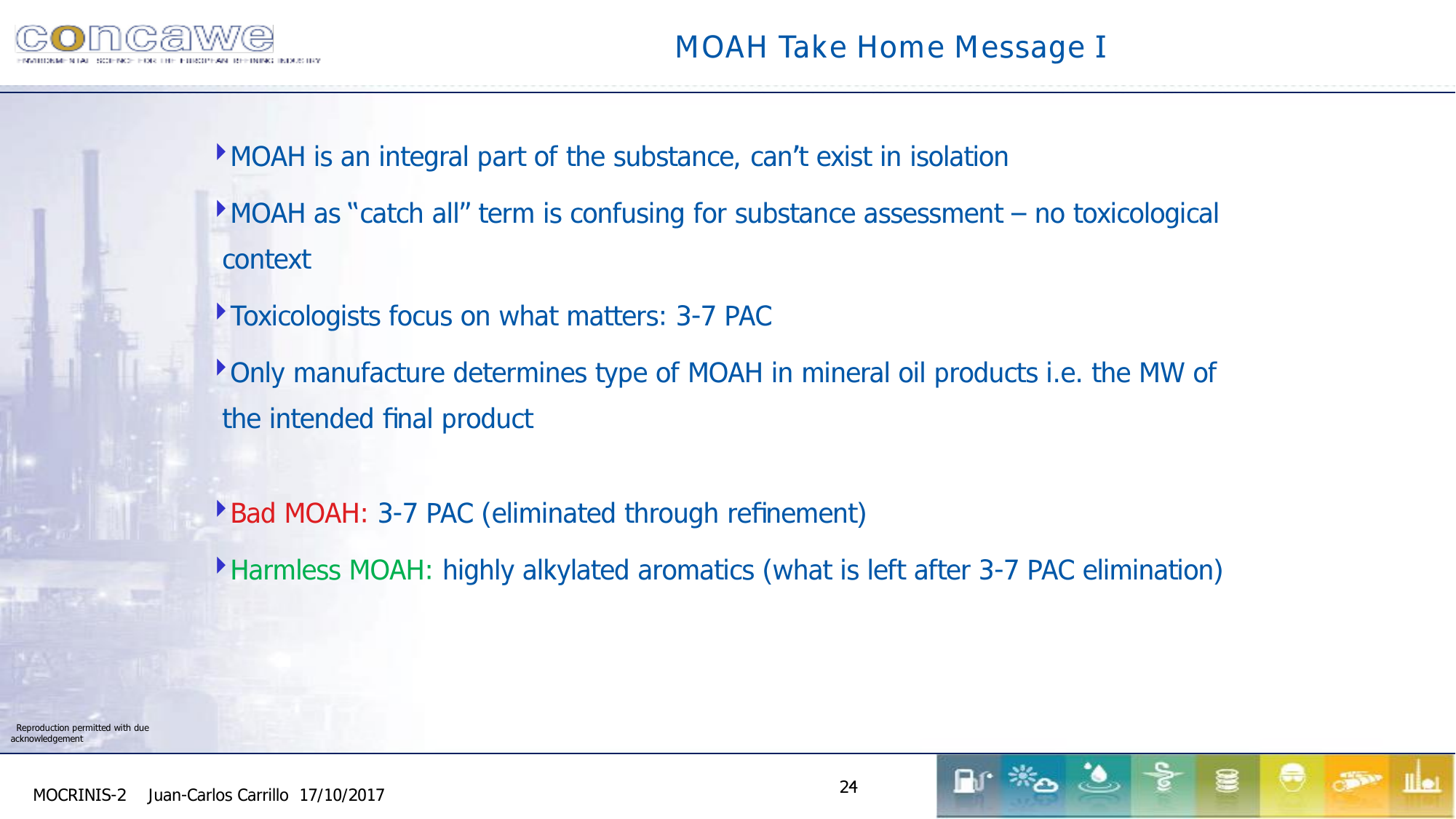

# MOAH Take Home Message I
MOAH is an integral part of the substance, can’t exist in isolation
MOAH as “catch all” term is confusing for substance assessment – no toxicological context
Toxicologists focus on what matters: 3-7 PAC
Only manufacture determines type of MOAH in mineral oil products i.e. the MW of the intended final product

Bad MOAH: 3-7 PAC (eliminated through refinement)
Harmless MOAH: highly alkylated aromatics (what is left after 3-7 PAC elimination)
24
MOCRINIS-2    Juan-Carlos Carrillo  17/10/2017